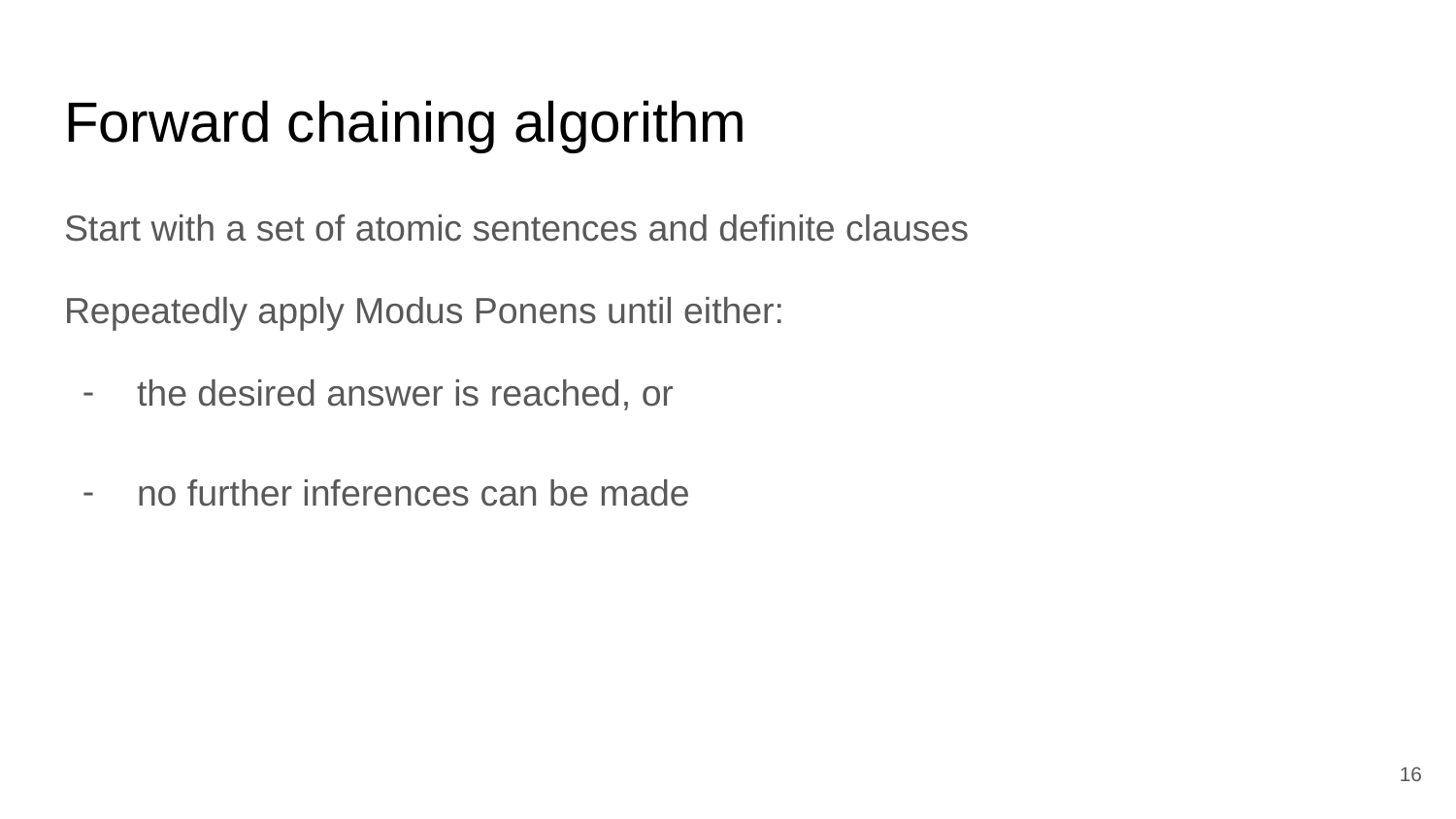

# Forward chaining algorithm
Start with a set of atomic sentences and definite clauses
Repeatedly apply Modus Ponens until either:
the desired answer is reached, or
no further inferences can be made
16